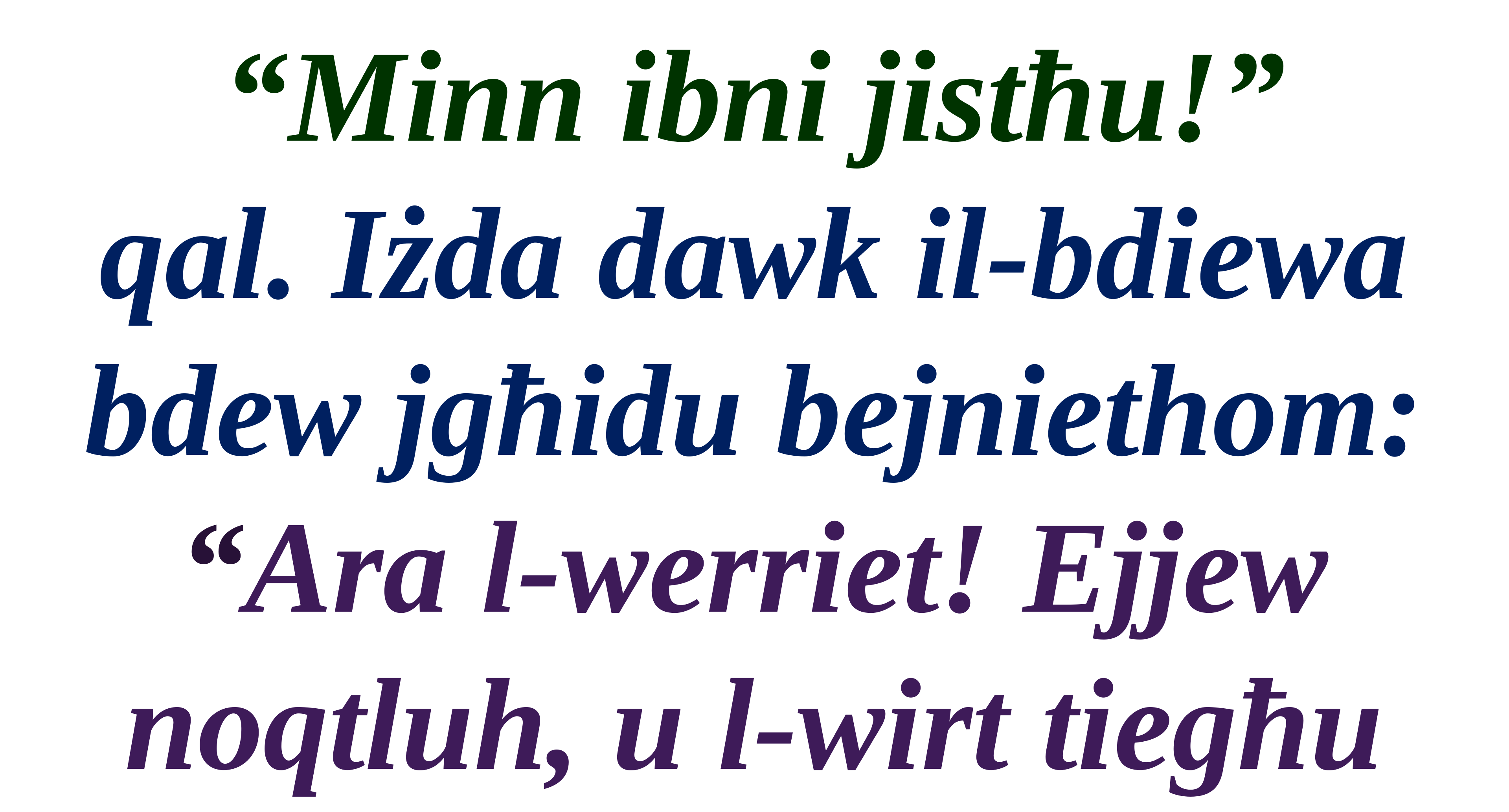

“Minn ibni jistħu!”
qal. Iżda dawk il-bdiewa bdew jgħidu bejniethom: “Ara l-werriet! Ejjew noqtluh, u l-wirt tiegħu